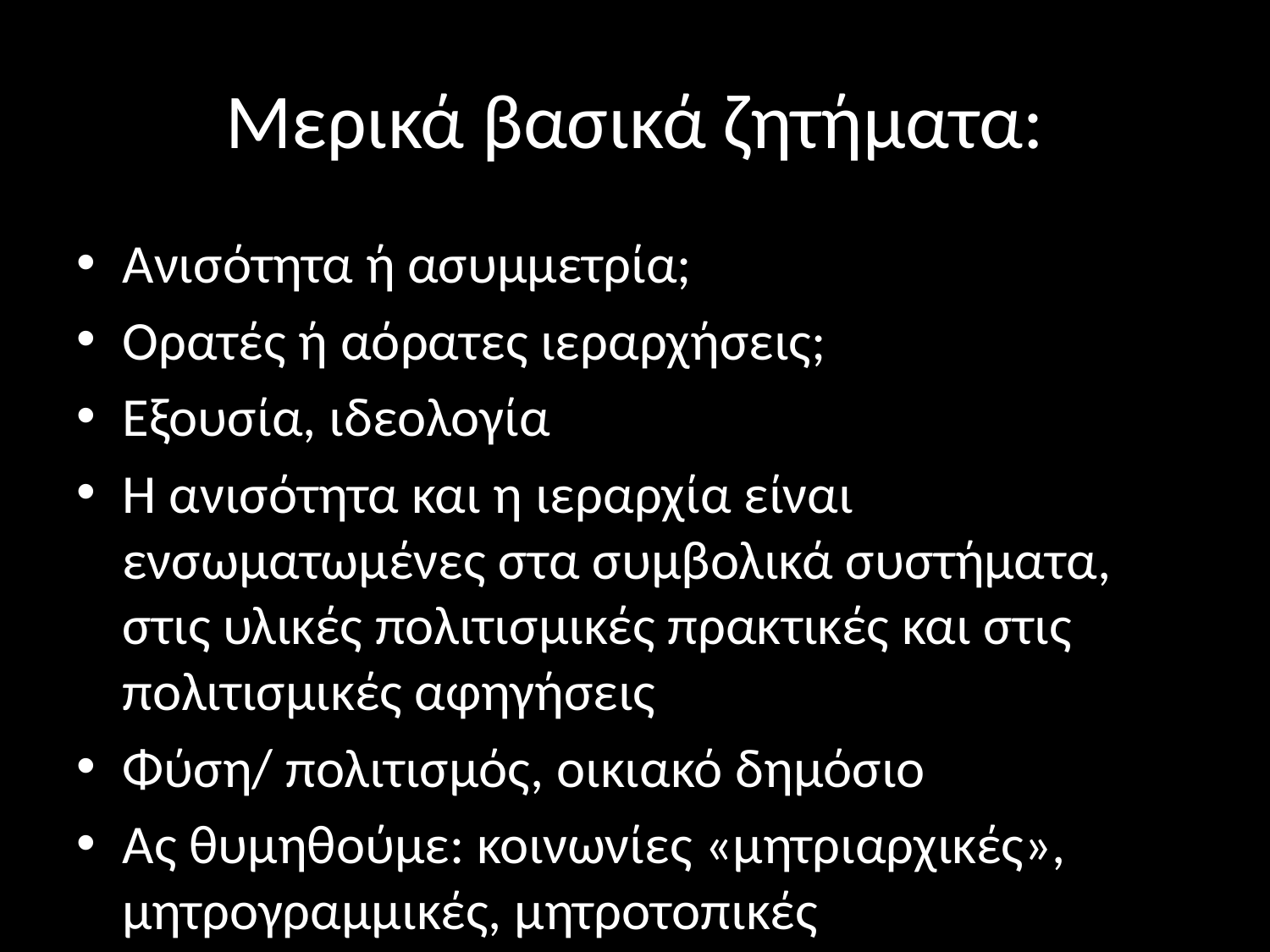

# Μερικά βασικά ζητήματα:
Ανισότητα ή ασυμμετρία;
Ορατές ή αόρατες ιεραρχήσεις;
Εξουσία, ιδεολογία
Η ανισότητα και η ιεραρχία είναι ενσωματωμένες στα συμβολικά συστήματα, στις υλικές πολιτισμικές πρακτικές και στις πολιτισμικές αφηγήσεις
Φύση/ πολιτισμός, οικιακό δημόσιο
Ας θυμηθούμε: κοινωνίες «μητριαρχικές», μητρογραμμικές, μητροτοπικές